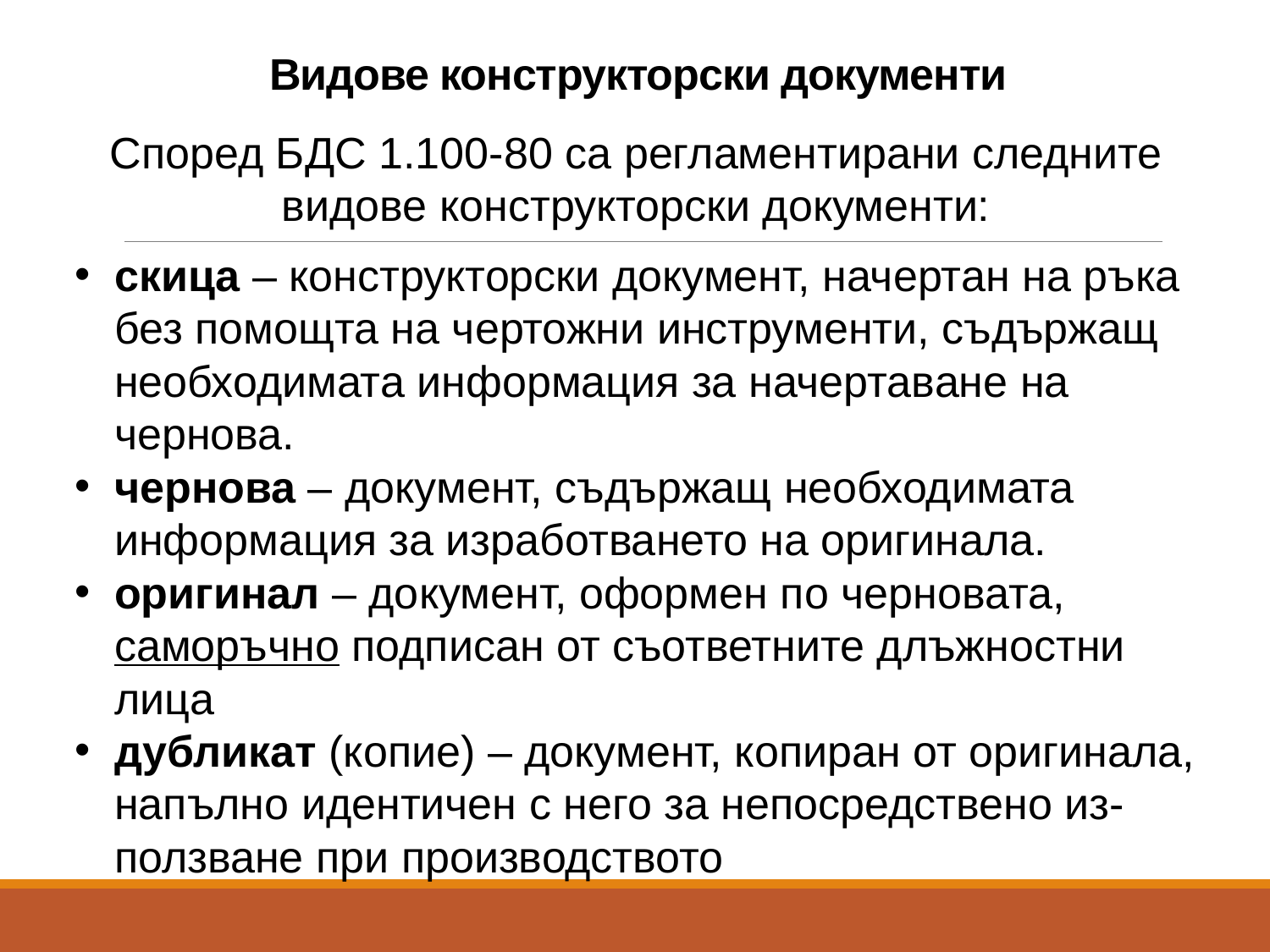

# Видове конструкторски документи
Според БДС 1.100-80 са регламентирани следните видове конструкторски документи:

скица – конструкторски документ, начертан на ръка без помощта на чертожни инструменти, съдържащ необходимата информация за начертаване на чернова.
чернова – документ, съдържащ необходимата информация за изработването на оригинала.
оригинал – документ, оформен по черновата, саморъчно подписан от съответните длъжностни лица
дубликат (копие) – документ, копиран от оригинала, напълно идентичен с него за непосредствено из-ползване при производството